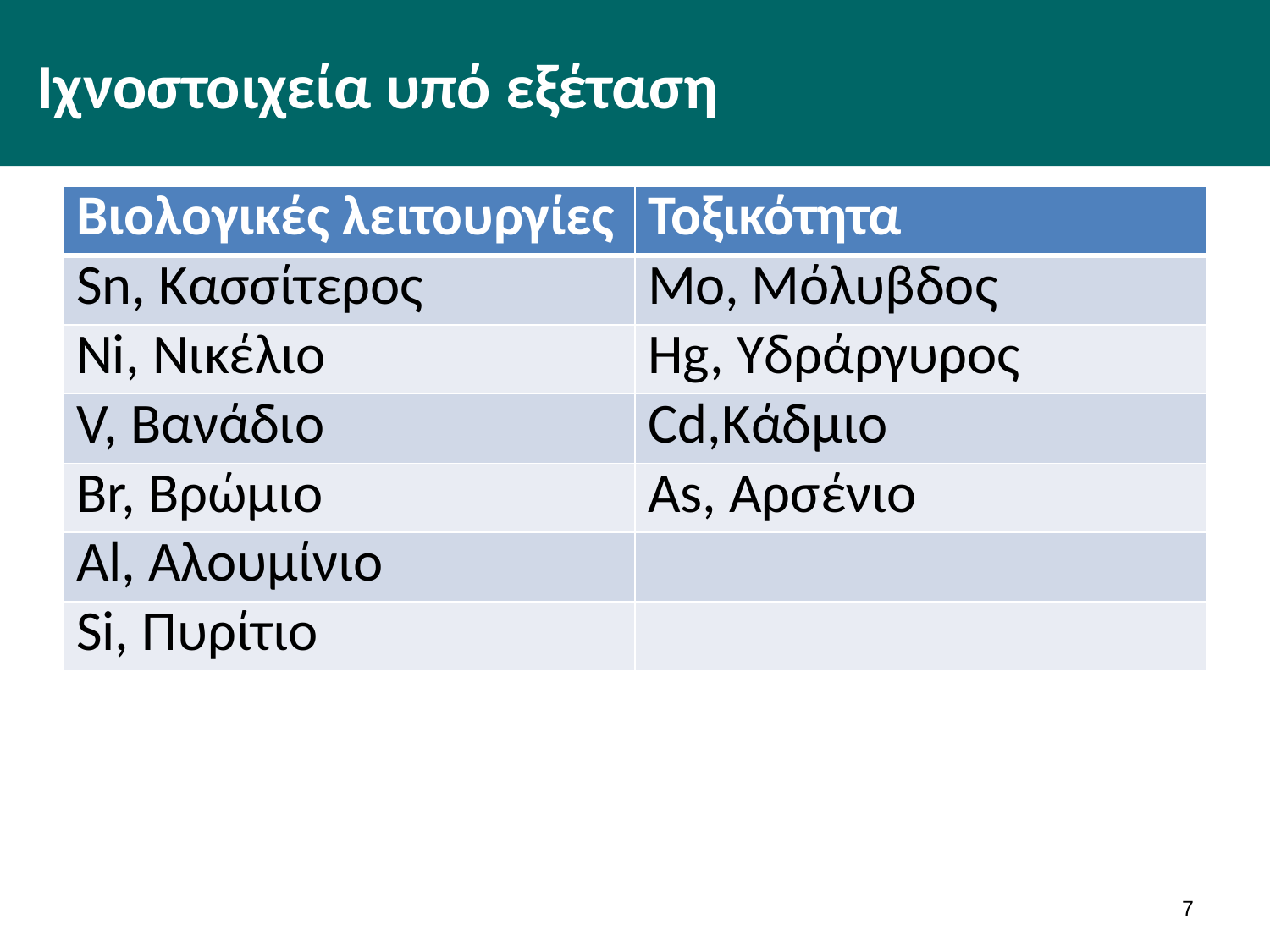

# Ιχνοστοιχεία υπό εξέταση
| Βιολογικές λειτουργίες | Τοξικότητα |
| --- | --- |
| Sn, Κασσίτερος | Mo, Μόλυβδος |
| Ni, Νικέλιο | Hg, Υδράργυρος |
| V, Βανάδιο | Cd,Κάδμιο |
| Br, Βρώμιο | As, Αρσένιο |
| Al, Αλουμίνιο |  |
| Si, Πυρίτιο |  |
7